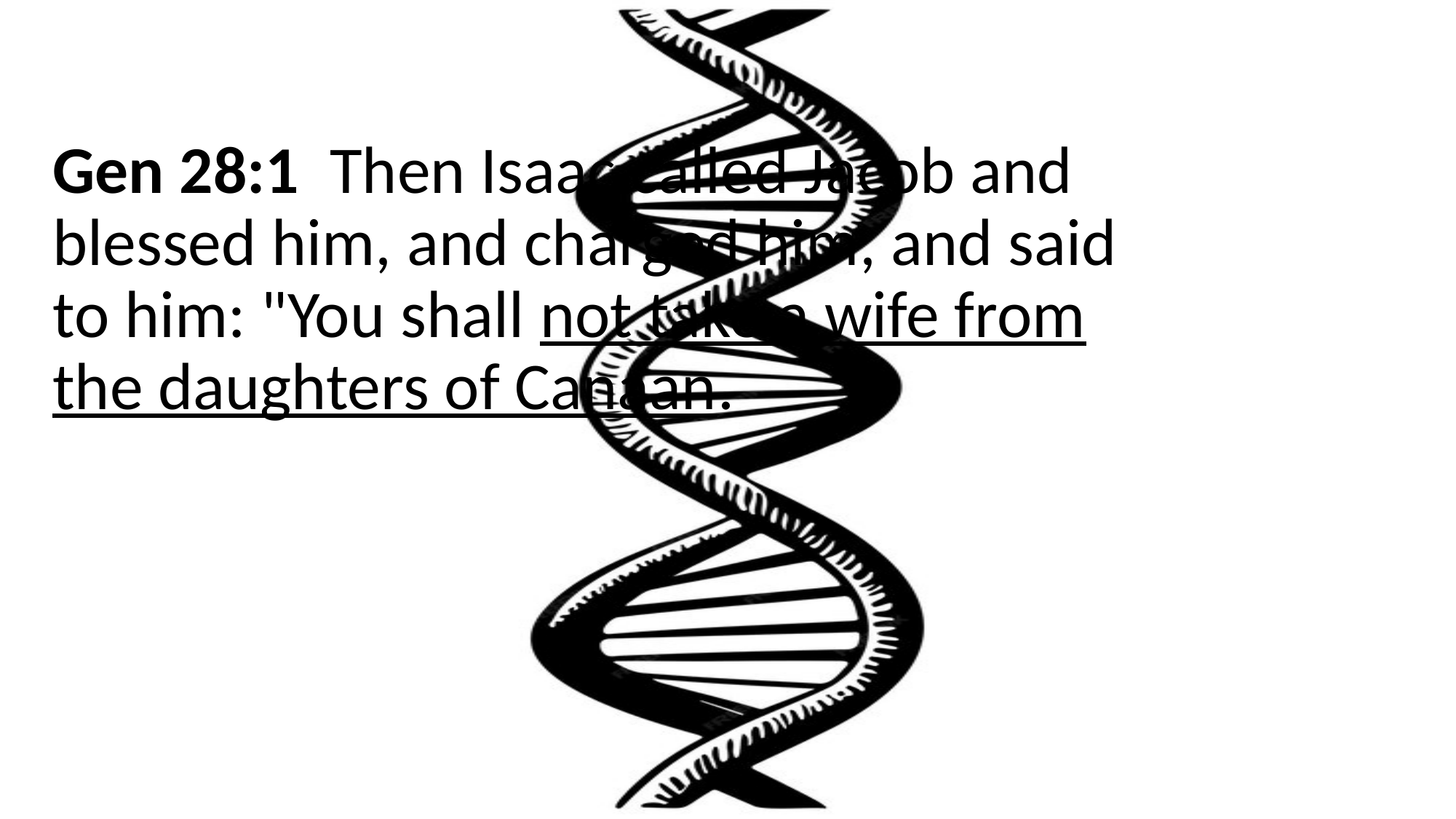

Gen 28:1  Then Isaac called Jacob and blessed him, and charged him, and said to him: "You shall not take a wife from the daughters of Canaan.